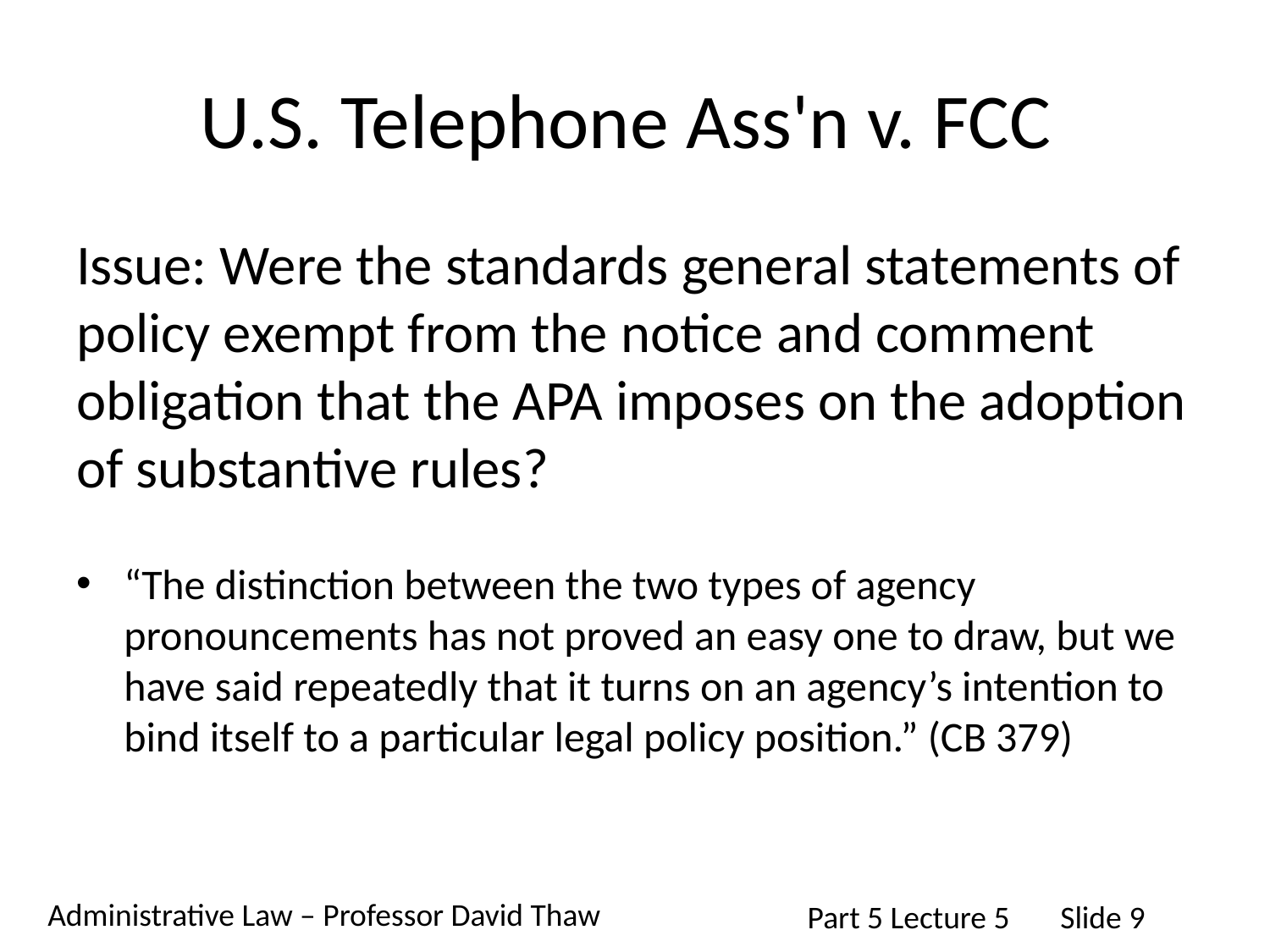

# U.S. Telephone Ass'n v. FCC
Issue: Were the standards general statements of policy exempt from the notice and comment obligation that the APA imposes on the adoption of substantive rules?

“The distinction between the two types of agency pronouncements has not proved an easy one to draw, but we have said repeatedly that it turns on an agency’s intention to bind itself to a particular legal policy position.” (CB 379)